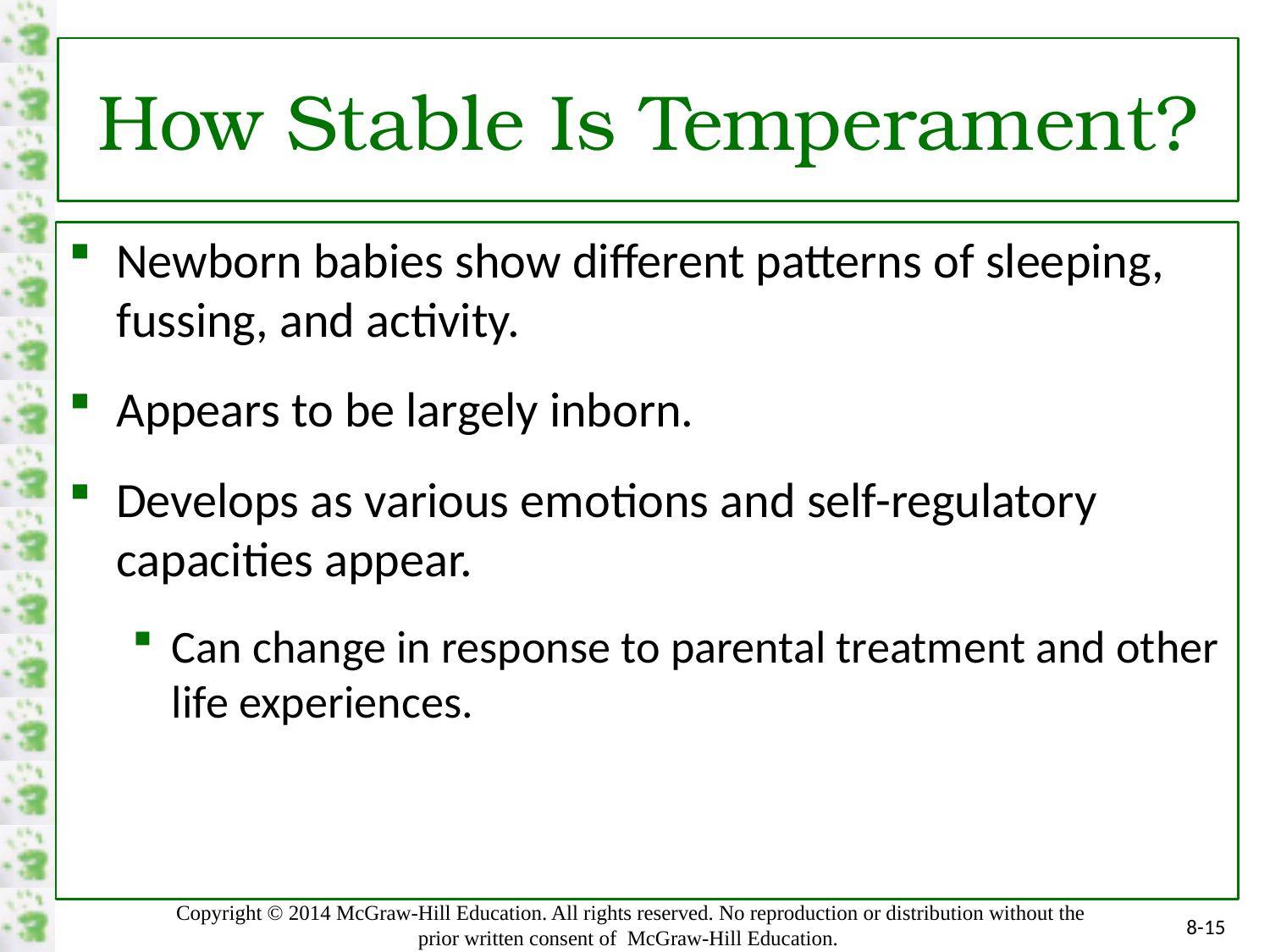

# How Stable Is Temperament?
Newborn babies show different patterns of sleeping, fussing, and activity.
Appears to be largely inborn.
Develops as various emotions and self-regulatory capacities appear.
Can change in response to parental treatment and other life experiences.

8-15